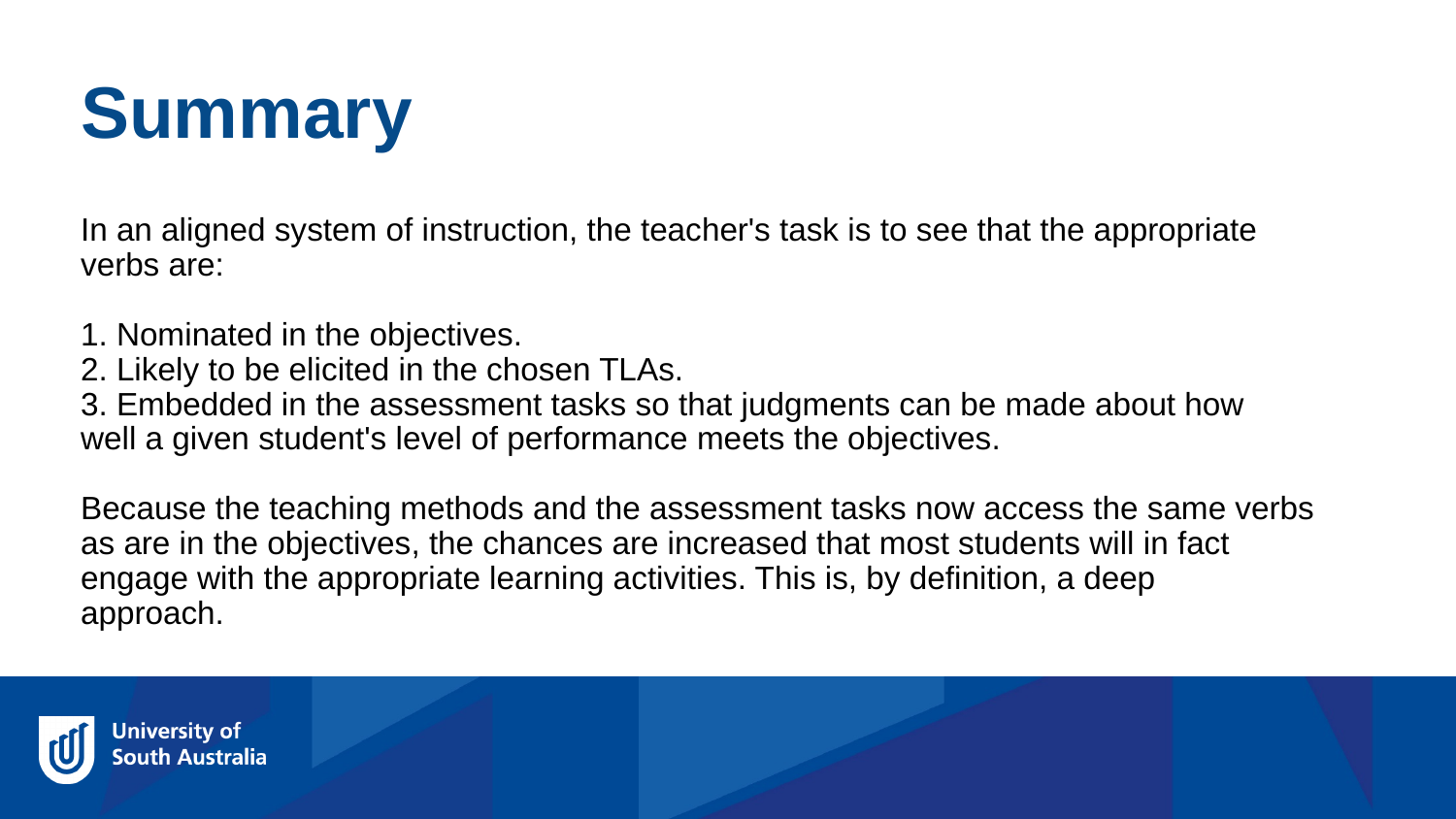

Summary
In an aligned system of instruction, the teacher's task is to see that the appropriate
verbs are:

1. Nominated in the objectives.
2. Likely to be elicited in the chosen TLAs.
3. Embedded in the assessment tasks so that judgments can be made about how
well a given student's level of performance meets the objectives.

Because the teaching methods and the assessment tasks now access the same verbs
as are in the objectives, the chances are increased that most students will in fact
engage with the appropriate learning activities. This is, by definition, a deep
approach.